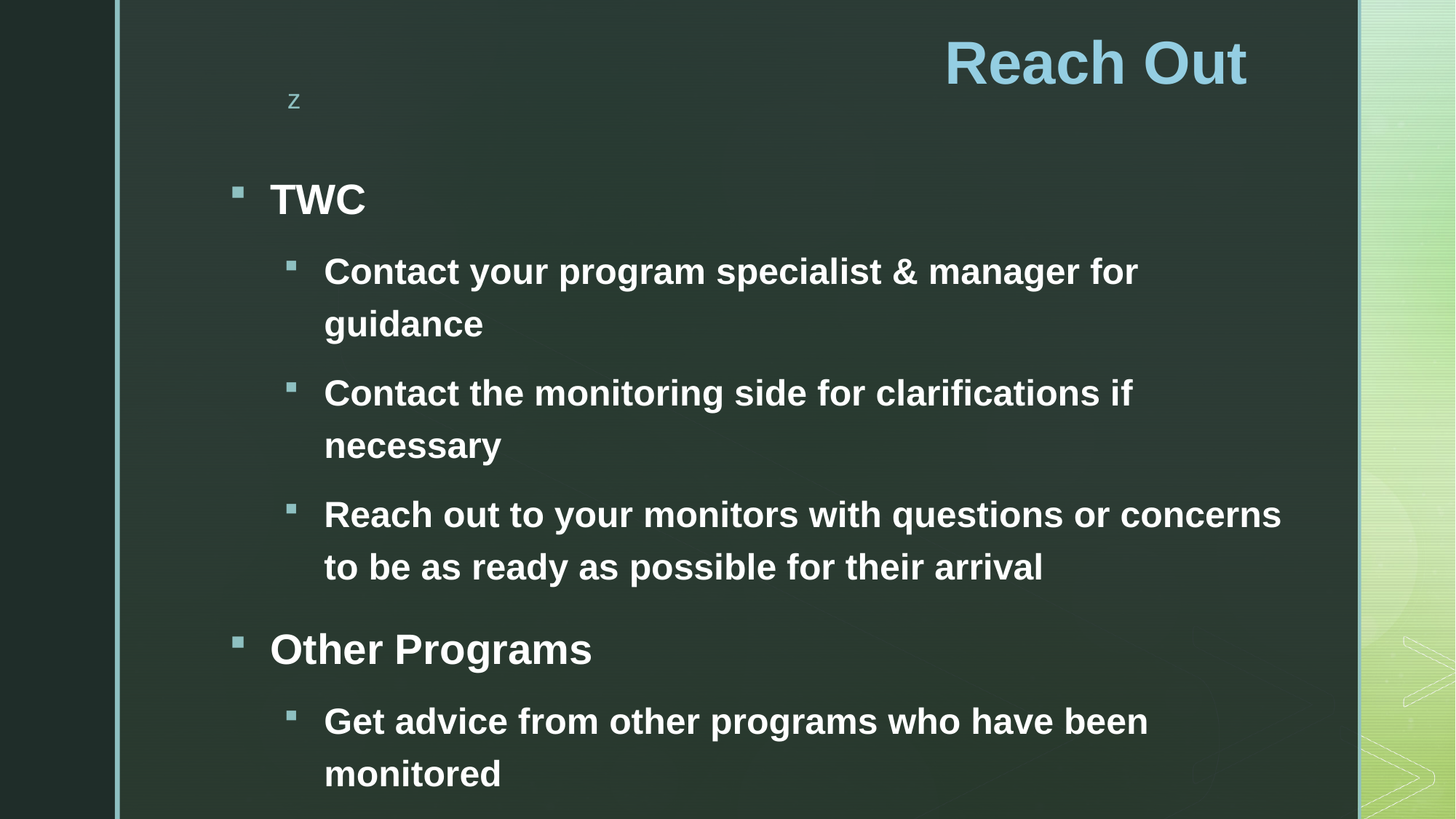

# Reach Out
TWC
Contact your program specialist & manager for guidance
Contact the monitoring side for clarifications if necessary
Reach out to your monitors with questions or concerns to be as ready as possible for their arrival
Other Programs
Get advice from other programs who have been monitored